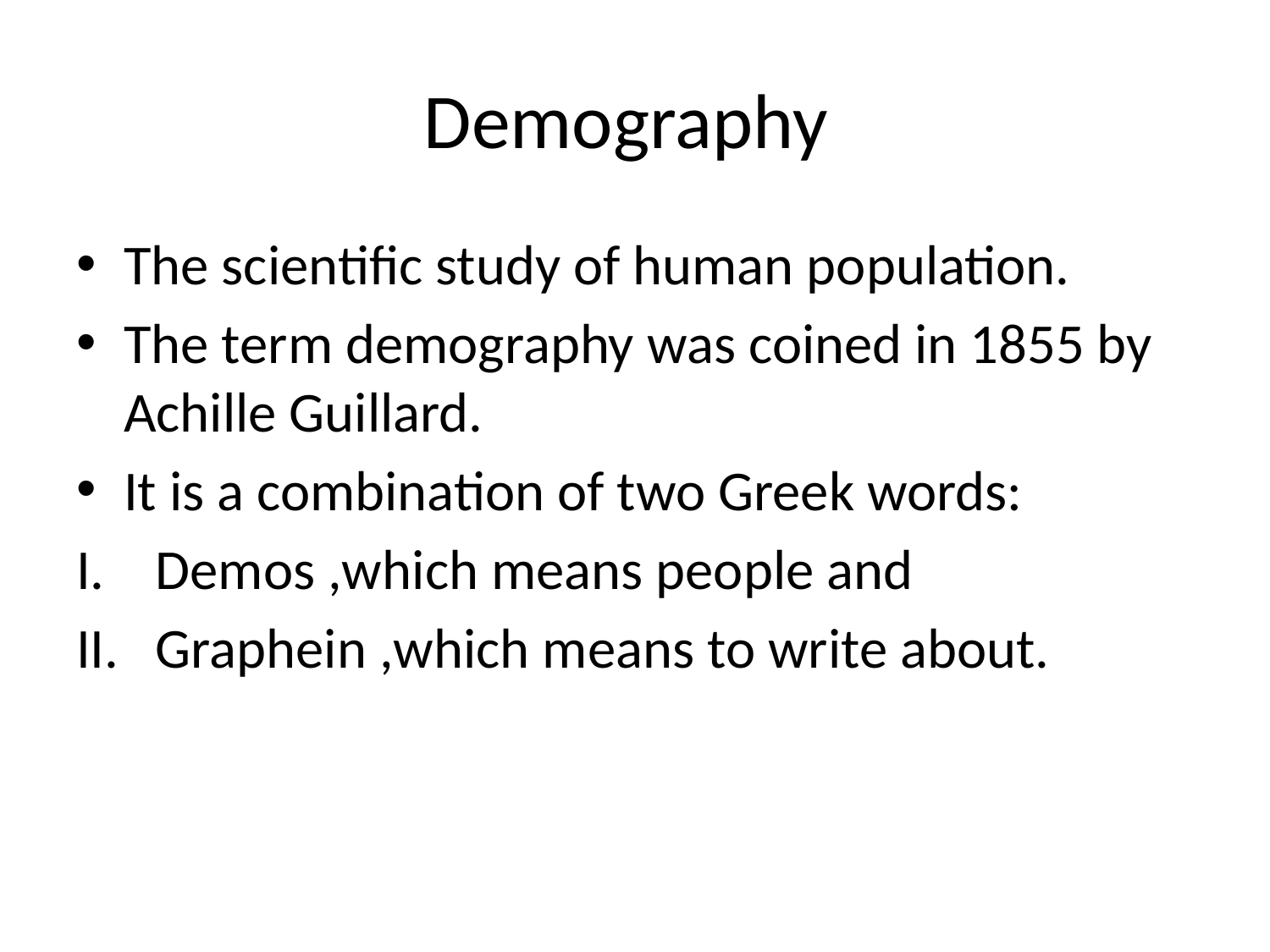

# Demography
The scientific study of human population.
The term demography was coined in 1855 by Achille Guillard.
It is a combination of two Greek words:
Demos ,which means people and
Graphein ,which means to write about.